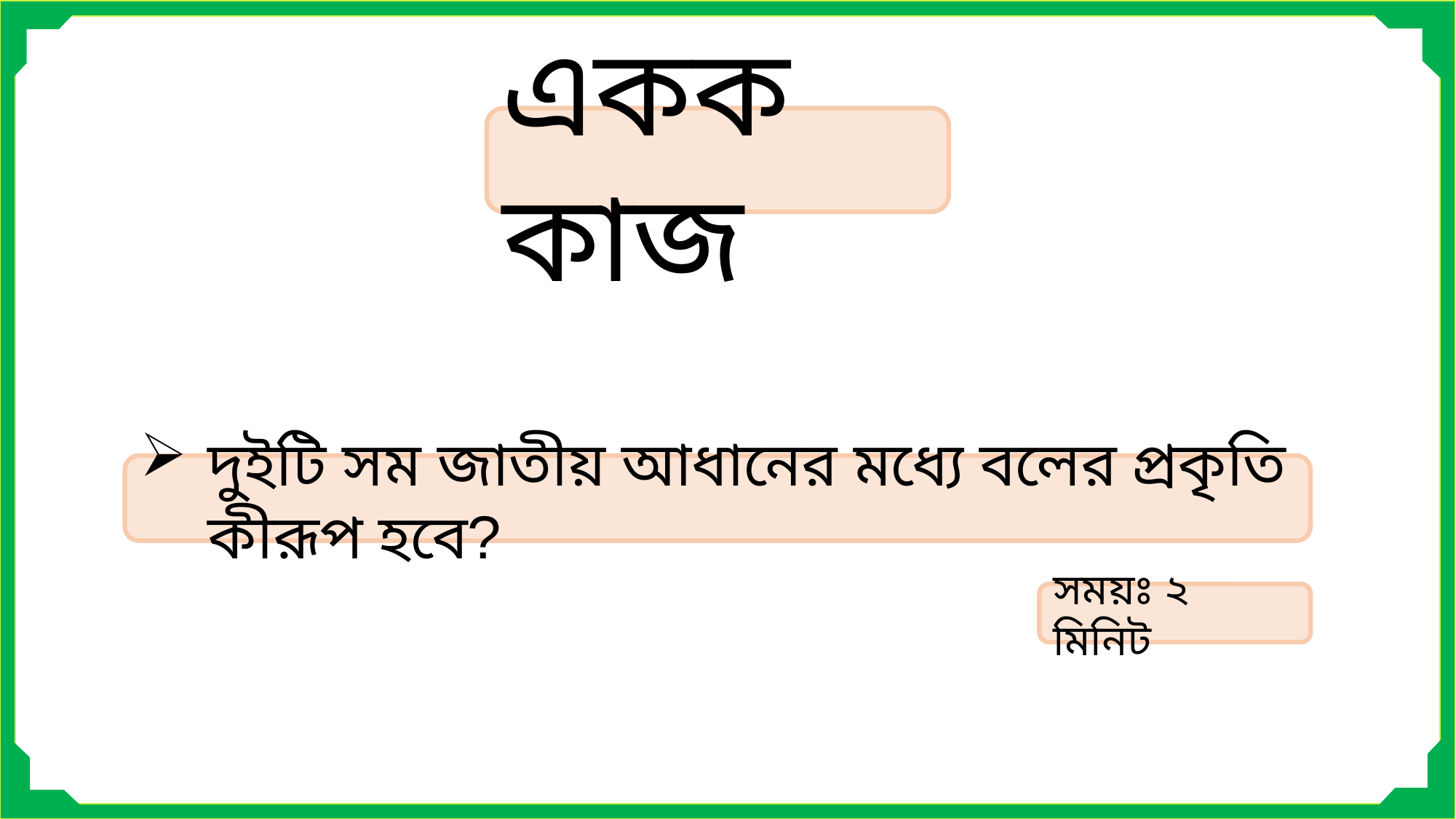

একক কাজ
দুইটি সম জাতীয় আধানের মধ্যে বলের প্রকৃতি কীরূপ হবে?
সময়ঃ ২ মিনিট